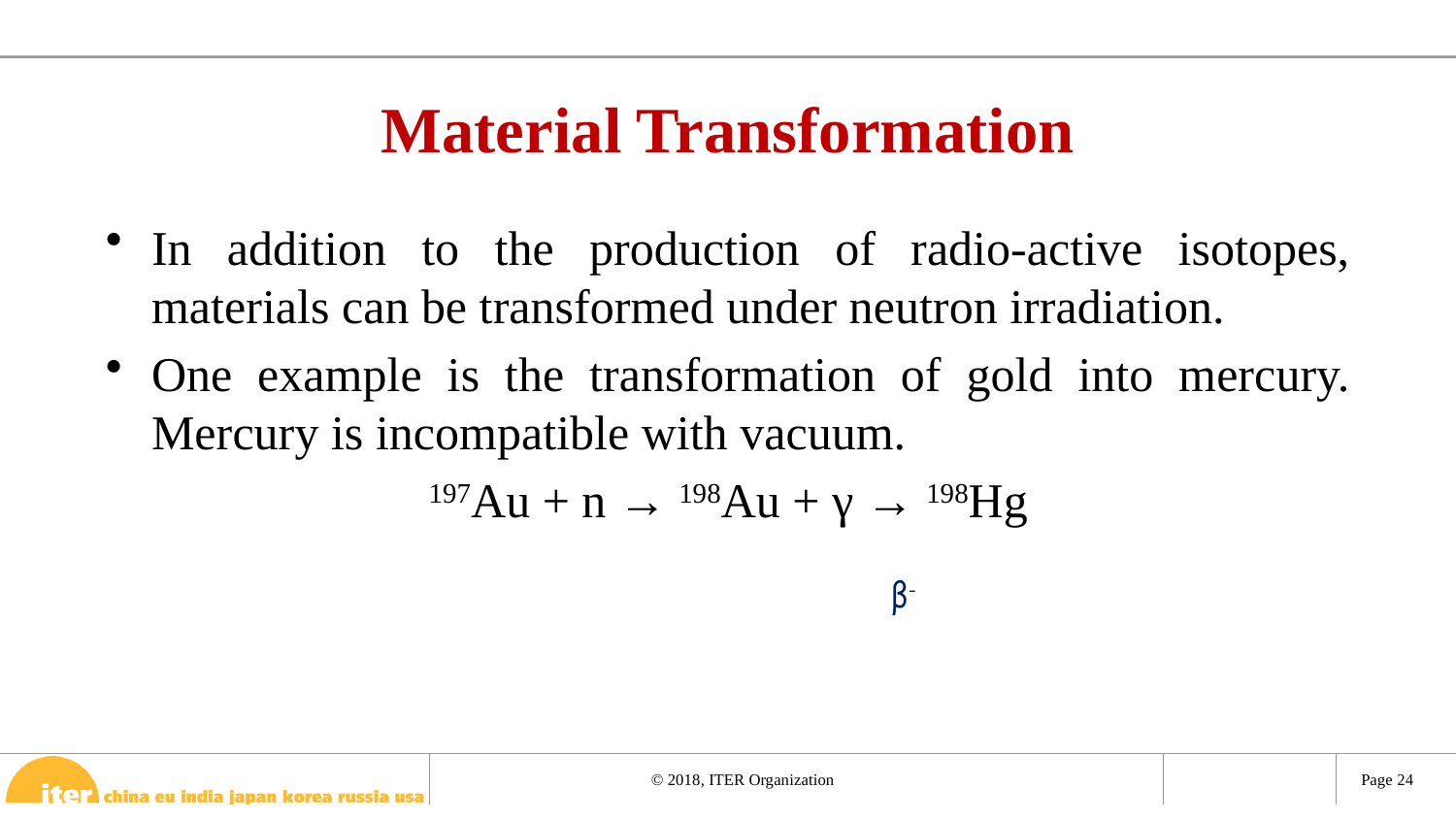

28 June 2018
ANNETTE Summer School
24
# Material Transformation
In addition to the production of radio-active isotopes, materials can be transformed under neutron irradiation.
One example is the transformation of gold into mercury. Mercury is incompatible with vacuum.
197Au + n → 198Au + γ → 198Hg
β-